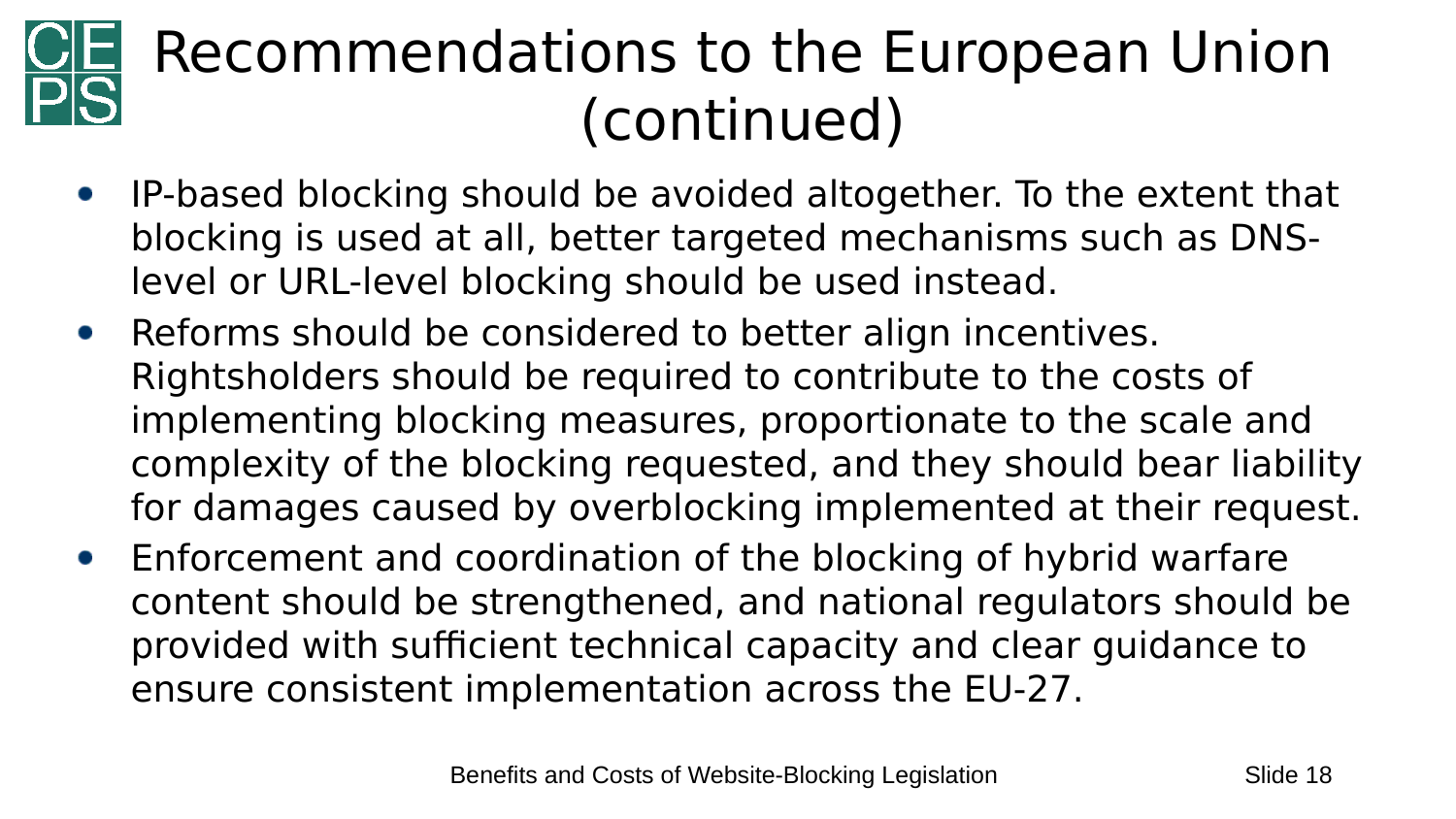

# Recommendations to the European Union (continued)
IP-based blocking should be avoided altogether. To the extent that blocking is used at all, better targeted mechanisms such as DNS-level or URL-level blocking should be used instead.
Reforms should be considered to better align incentives. Rightsholders should be required to contribute to the costs of implementing blocking measures, proportionate to the scale and complexity of the blocking requested, and they should bear liability for damages caused by overblocking implemented at their request.
Enforcement and coordination of the blocking of hybrid warfare content should be strengthened, and national regulators should be provided with sufficient technical capacity and clear guidance to ensure consistent implementation across the EU-27.